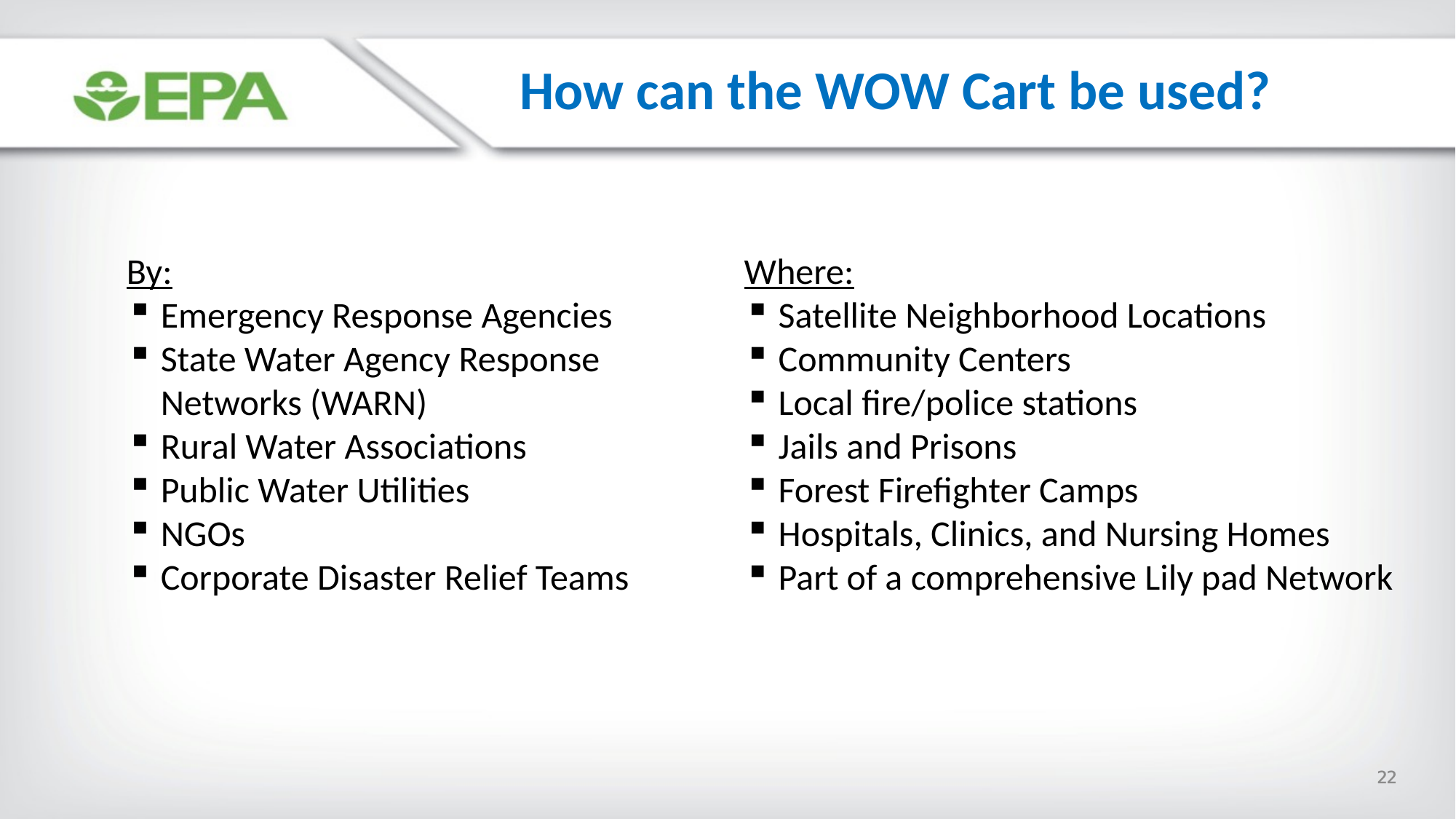

# How can the WOW Cart be used?
By:
Emergency Response Agencies
State Water Agency Response Networks (WARN)
Rural Water Associations
Public Water Utilities
NGOs
Corporate Disaster Relief Teams

Where:
Satellite Neighborhood Locations
Community Centers
Local fire/police stations
Jails and Prisons
Forest Firefighter Camps
Hospitals, Clinics, and Nursing Homes
Part of a comprehensive Lily pad Network
22